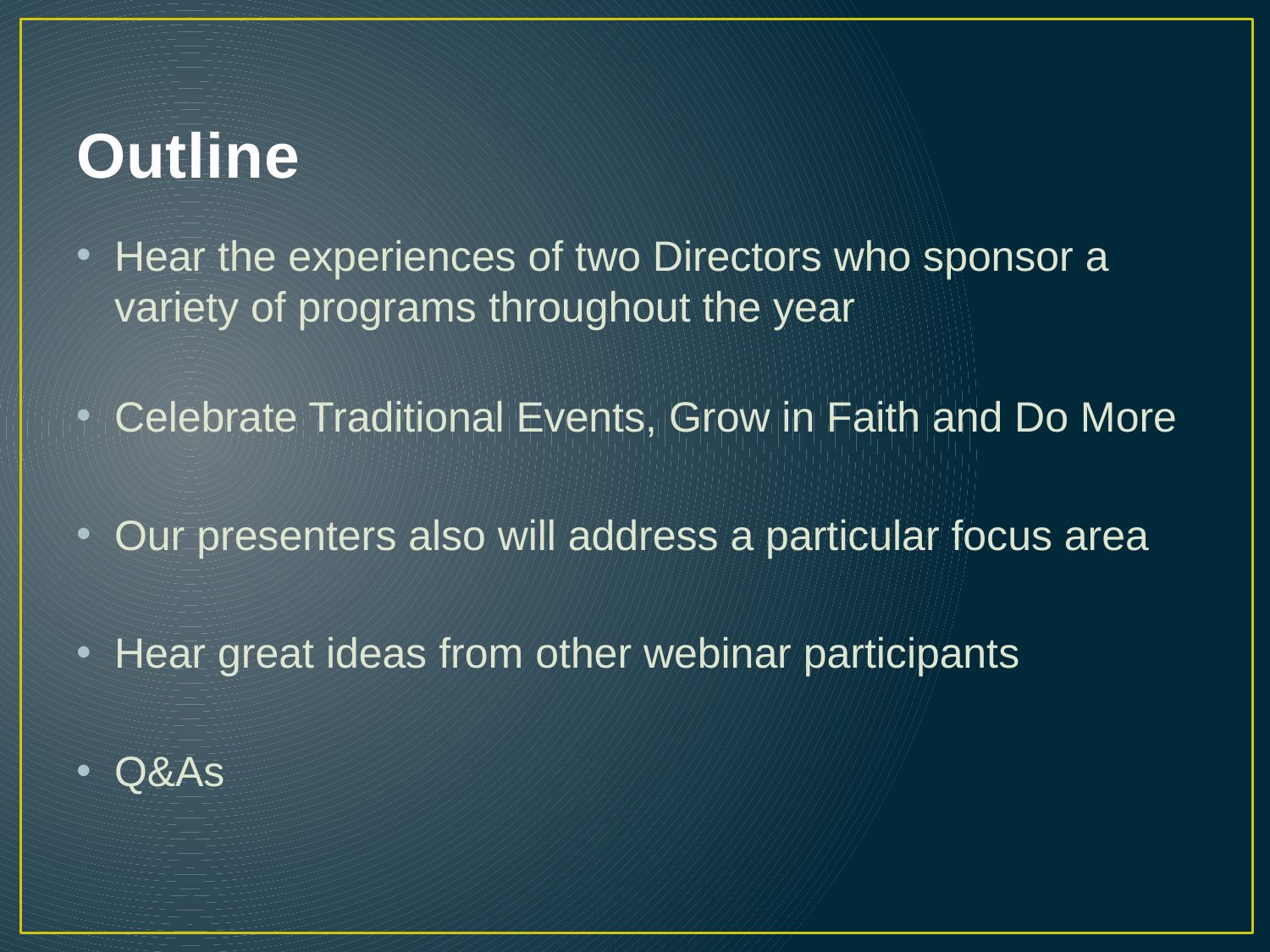

# Outline
Hear the experiences of two Directors who sponsor a variety of programs throughout the year
Celebrate Traditional Events, Grow in Faith and Do More

Our presenters also will address a particular focus area

Hear great ideas from other webinar participants

Q&As